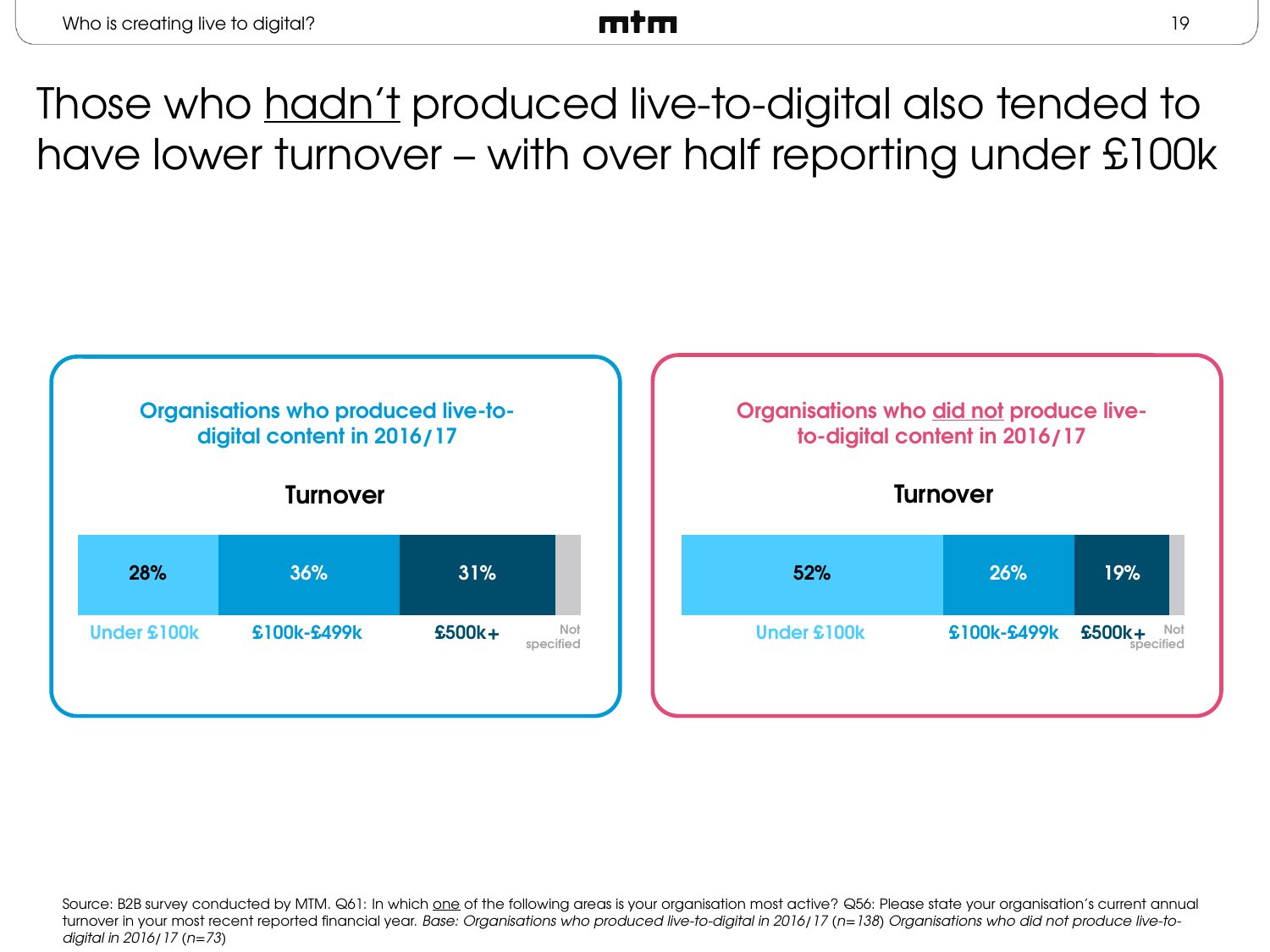

Who is creating live to digital?
# Those who hadn’t produced live-to-digital also tended to have lower turnover – with over half reporting under £100k

Organisations who produced live-to-digital content in 2016/17
Organisations who did not produce live-to-digital content in 2016/17
Turnover
Turnover

### Chart

| Category | Under £100k | £100-499k | £500k + | Don't know |
|---|---|---|---|---|
| Turnover | 0.28 | 0.36 | 0.31 | 0.05 |

### Chart

| Category | Under £100k | £100-499k | £500k + | Don't know |
|---|---|---|---|---|
| Turnover | 0.52 | 0.26 | 0.19 | 0.03 |
Under £100k
£100k-£499k
£500k+
Under £100k
£100k-£499k
£500k+
Not specified
Not specified
Source: B2B survey conducted by MTM. Q61: In which one of the following areas is your organisation most active? Q56: Please state your organisation’s current annual turnover in your most recent reported financial year. Base: Organisations who produced live-to-digital in 2016/17 (n=138) Organisations who did not produce live-to-digital in 2016/17 (n=73)